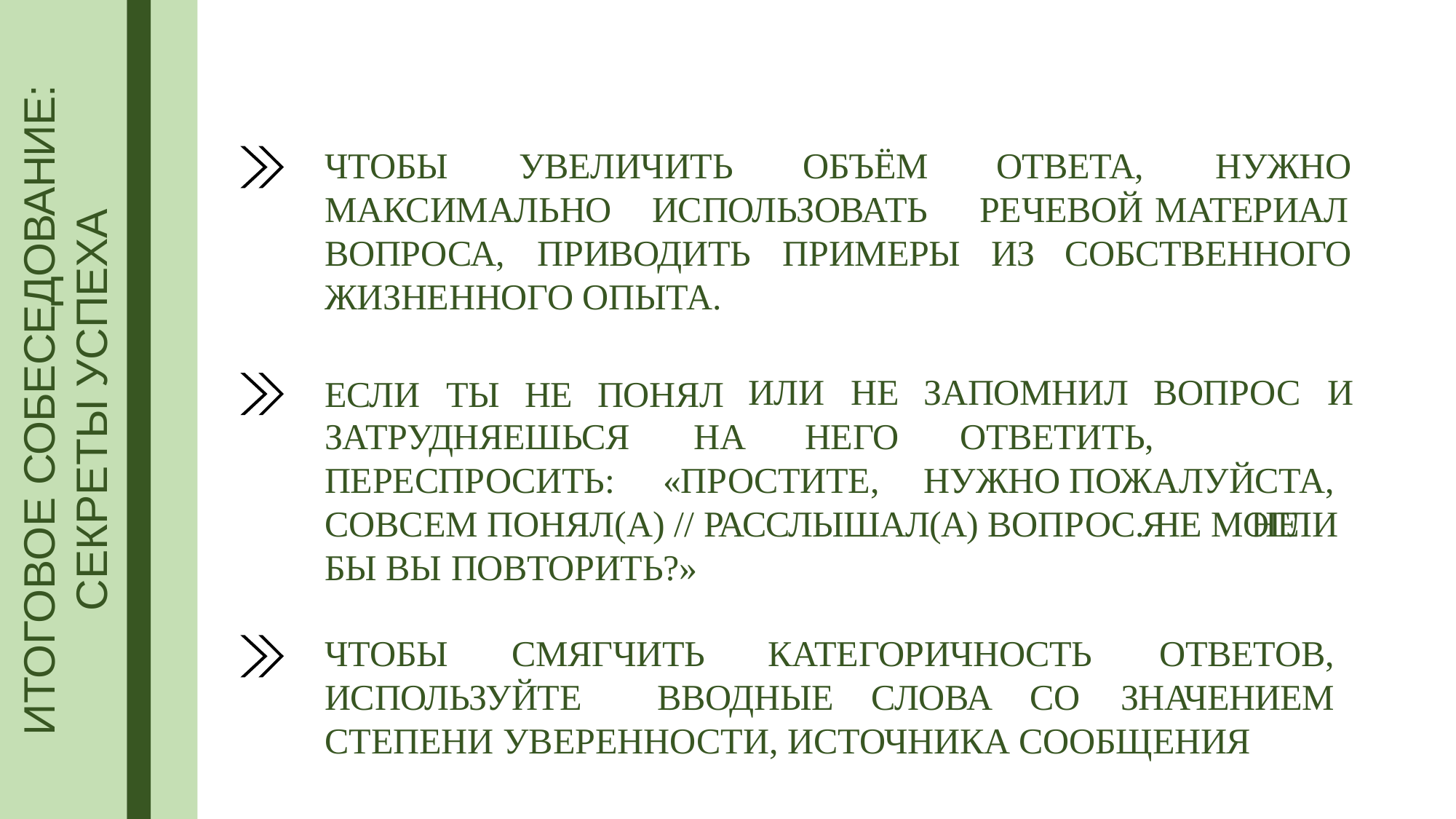

ИТОГОВОЕ СОБЕСЕДОВАНИЕ:
СЕКРЕТЫ УСПЕХА
ЧТОБЫ	УВЕЛИЧИТЬ	ОБЪЁМ
ОТВЕТА, МАКСИМАЛЬНО	ИСПОЛЬЗОВАТЬ	РЕЧЕВОЙ
НУЖНО МАТЕРИАЛ

ВОПРОСА,	ПРИВОДИТЬ	ПРИМЕРЫ	ИЗ	СОБСТВЕННОГО
ЖИЗНЕННОГО ОПЫТА.

ЕСЛИ	ТЫ	НЕ	ПОНЯЛ
ИЛИ	НЕ	ЗАПОМНИЛ
НЕГО
ВОПРОС	И

ЗАТРУДНЯЕШЬСЯ	НА
ПЕРЕСПРОСИТЬ:	«ПРОСТИТЕ,
ОТВЕТИТЬ,	НУЖНО ПОЖАЛУЙСТА,		Я	НЕ
СОВСЕМ ПОНЯЛ(А) // РАССЛЫШАЛ(А) ВОПРОС. НЕ МОГЛИ БЫ ВЫ ПОВТОРИТЬ?»
ЧТОБЫ	СМЯГЧИТЬ	КАТЕГОРИЧНОСТЬ
ОТВЕТОВ,
ЗНАЧЕНИЕМ

ИСПОЛЬЗУЙТЕ	ВВОДНЫЕ	СЛОВА	СО
СТЕПЕНИ УВЕРЕННОСТИ, ИСТОЧНИКА СООБЩЕНИЯ